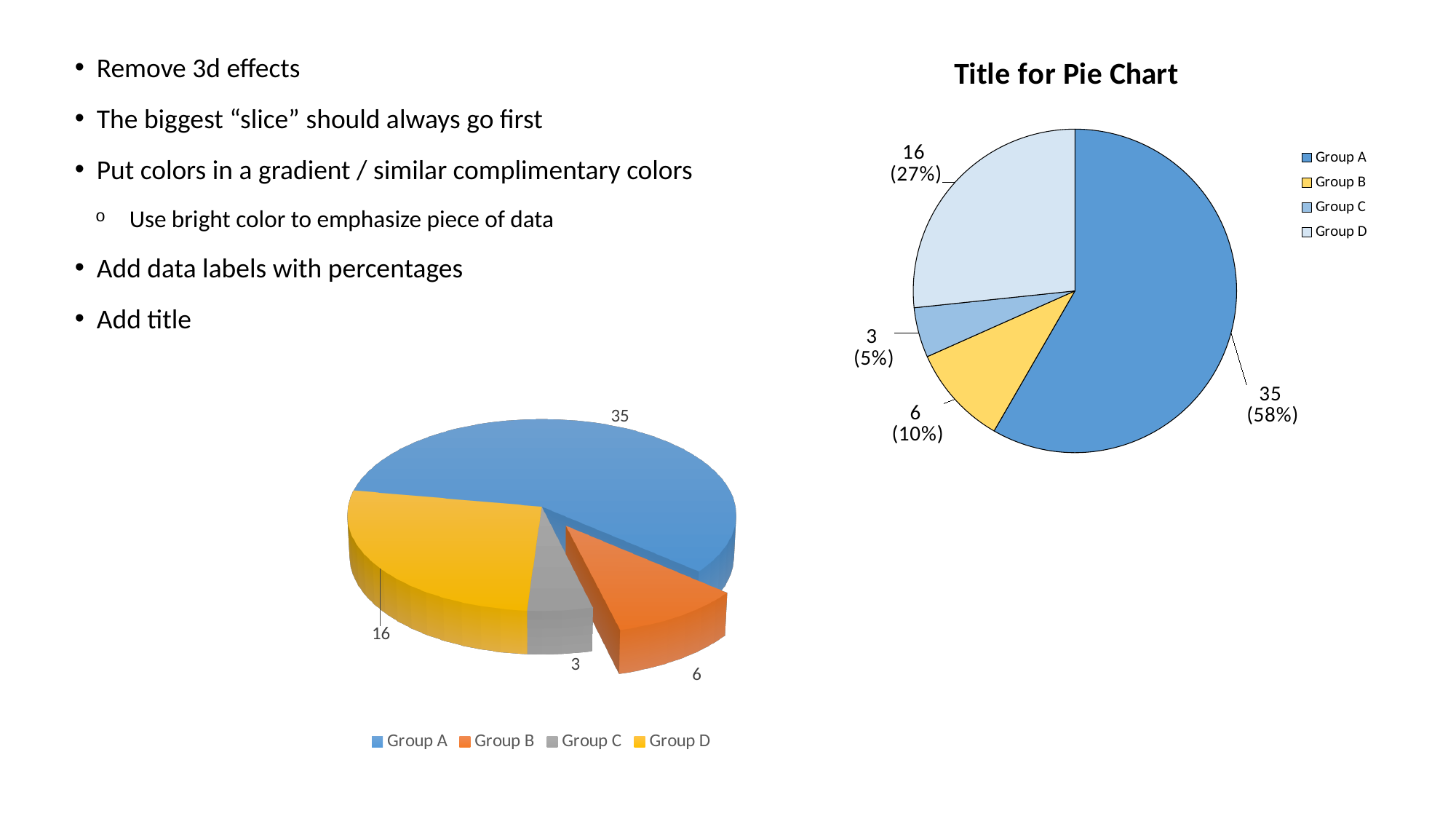

Remove 3d effects
The biggest “slice” should always go first
Put colors in a gradient / similar complimentary colors
Use bright color to emphasize piece of data
Add data labels with percentages
Add title

### Chart: Title for Pie Chart

| Category |  |
|---|---|
| Group A | 35.0 |
| Group B | 6.0 |
| Group C | 3.0 |
| Group D | 16.0 |

[unsupported chart]